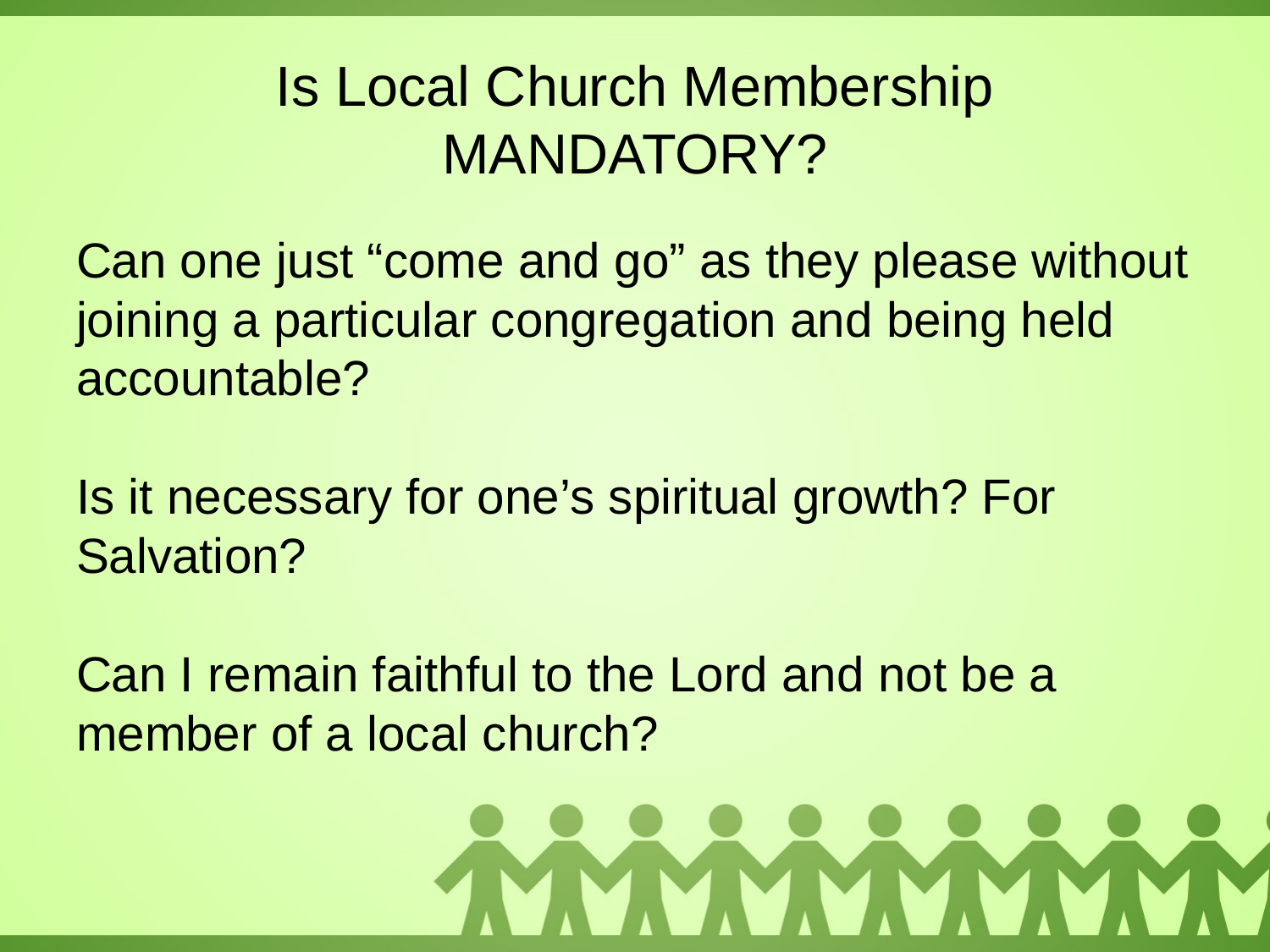

# Is Local Church Membership MANDATORY?
Can one just “come and go” as they please without joining a particular congregation and being held accountable?

Is it necessary for one’s spiritual growth? For Salvation?

Can I remain faithful to the Lord and not be a member of a local church?